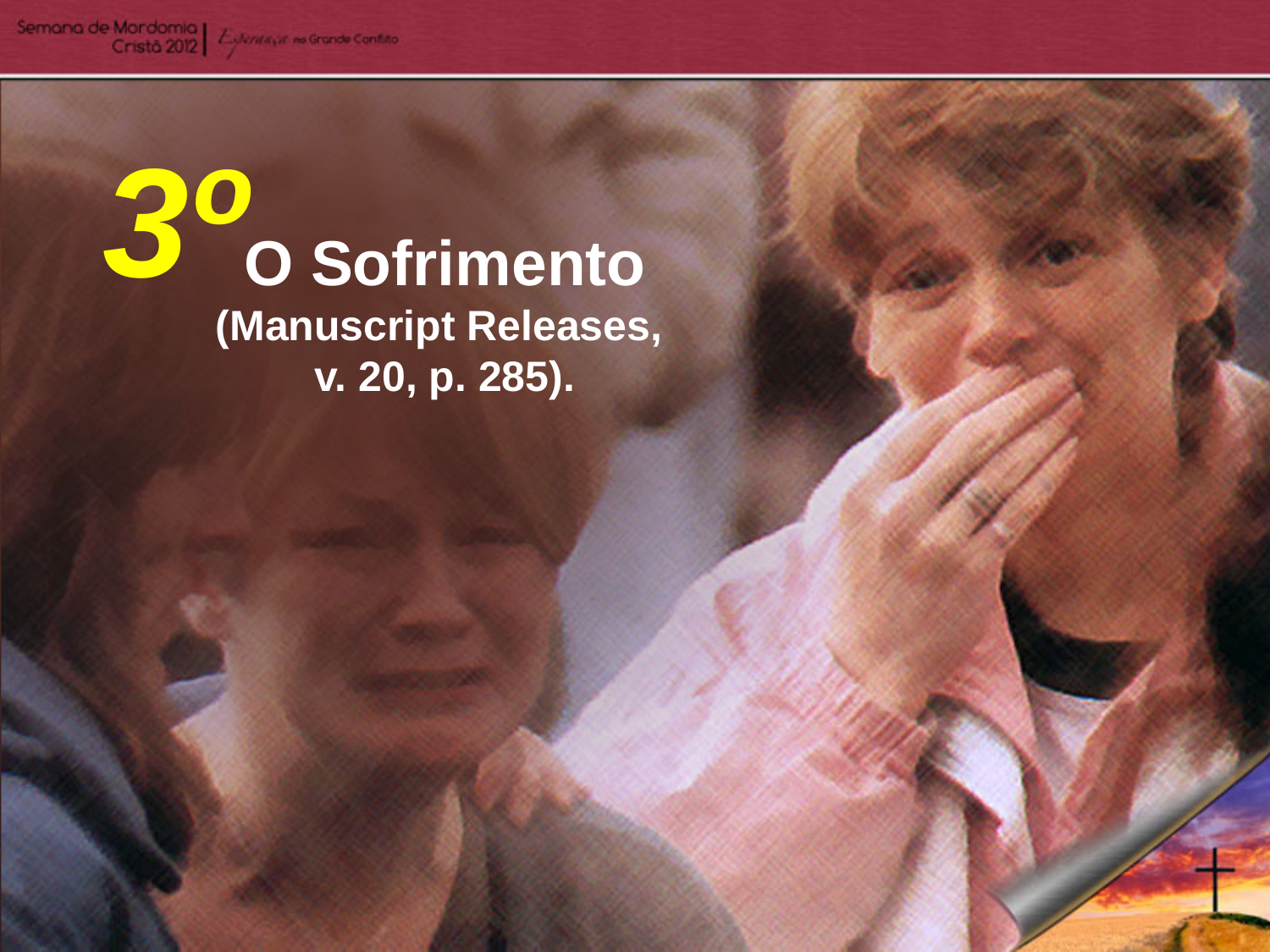

3º
O Sofrimento
(Manuscript Releases,
v. 20, p. 285).